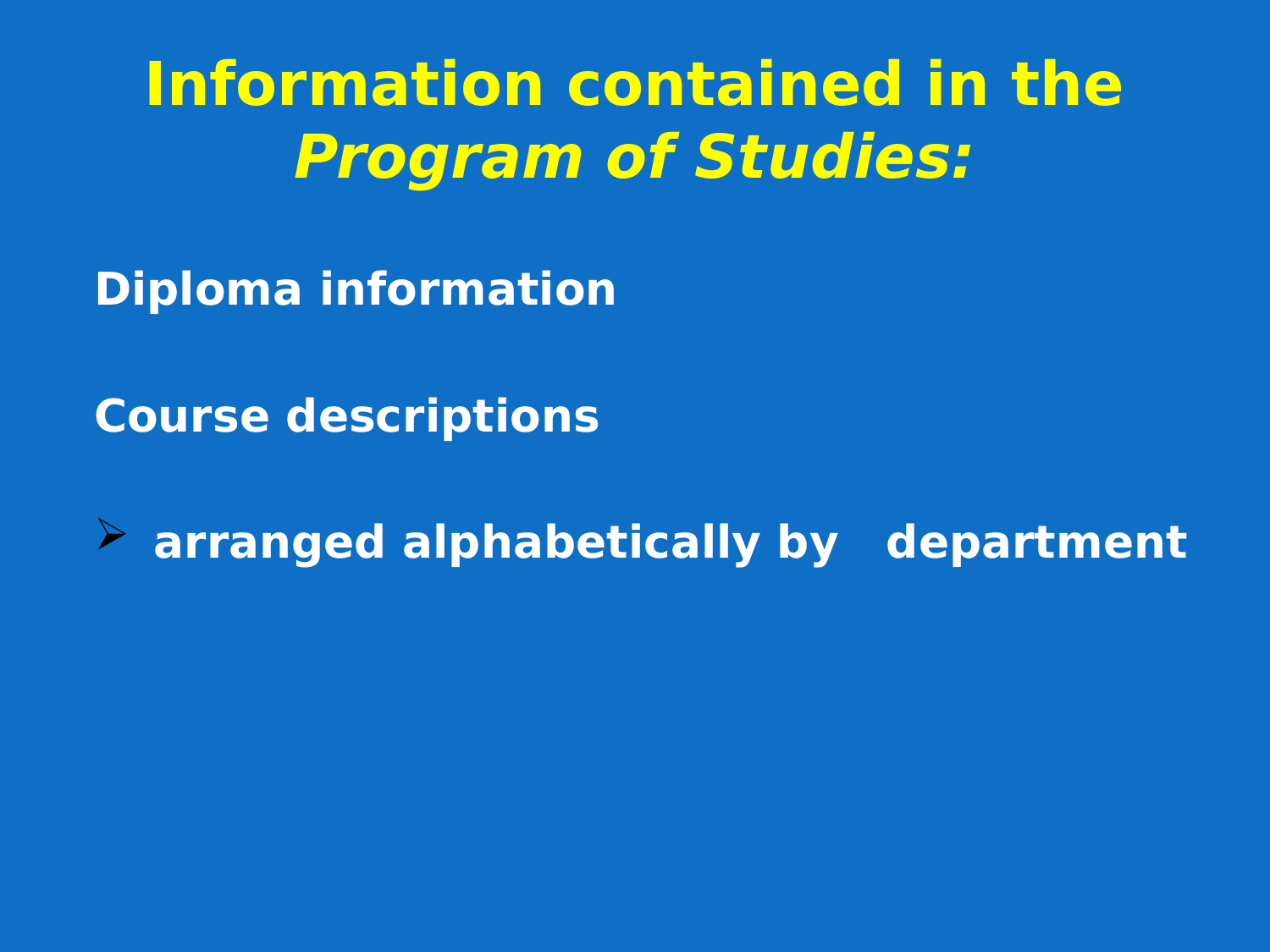

# Information contained in the Program of Studies:
Diploma information

Course descriptions

arranged alphabetically by   department